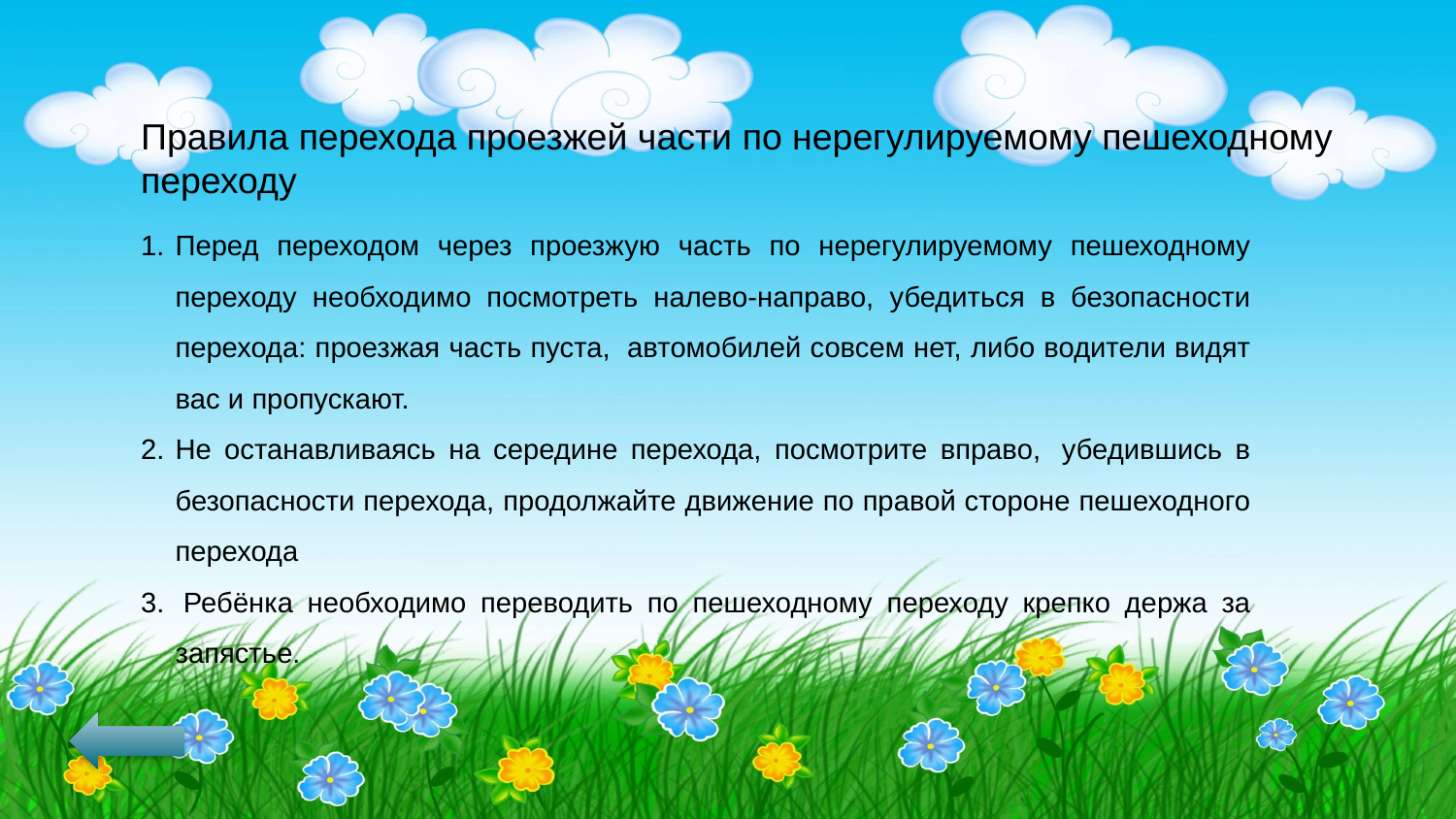

Правила перехода проезжей части по нерегулируемому пешеходному переходу
Перед переходом через проезжую часть по нерегулируемому пешеходному переходу необходимо посмотреть налево-направо, убедиться в безопасности перехода: проезжая часть пуста,  автомобилей совсем нет, либо водители видят вас и пропускают.
Не останавливаясь на середине перехода, посмотрите вправо,  убедившись в безопасности перехода, продолжайте движение по правой стороне пешеходного перехода
 Ребёнка необходимо переводить по пешеходному переходу крепко держа за запястье.